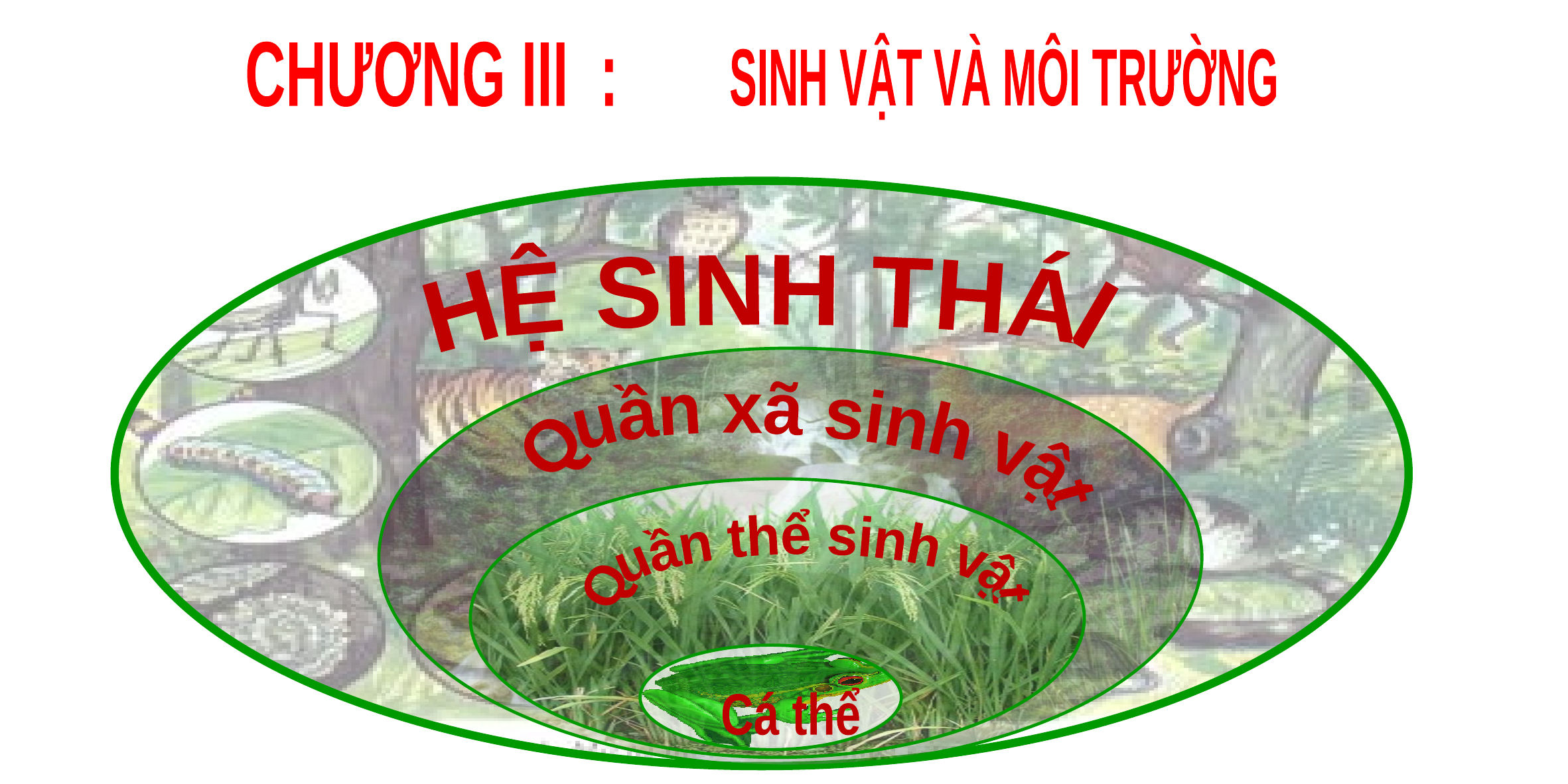

SINH VẬT VÀ MÔI TRƯỜNG
CHƯƠNG III  :

HỆ SINH THÁI

Quần xã sinh vật

Quần thể sinh vật

Cá thể